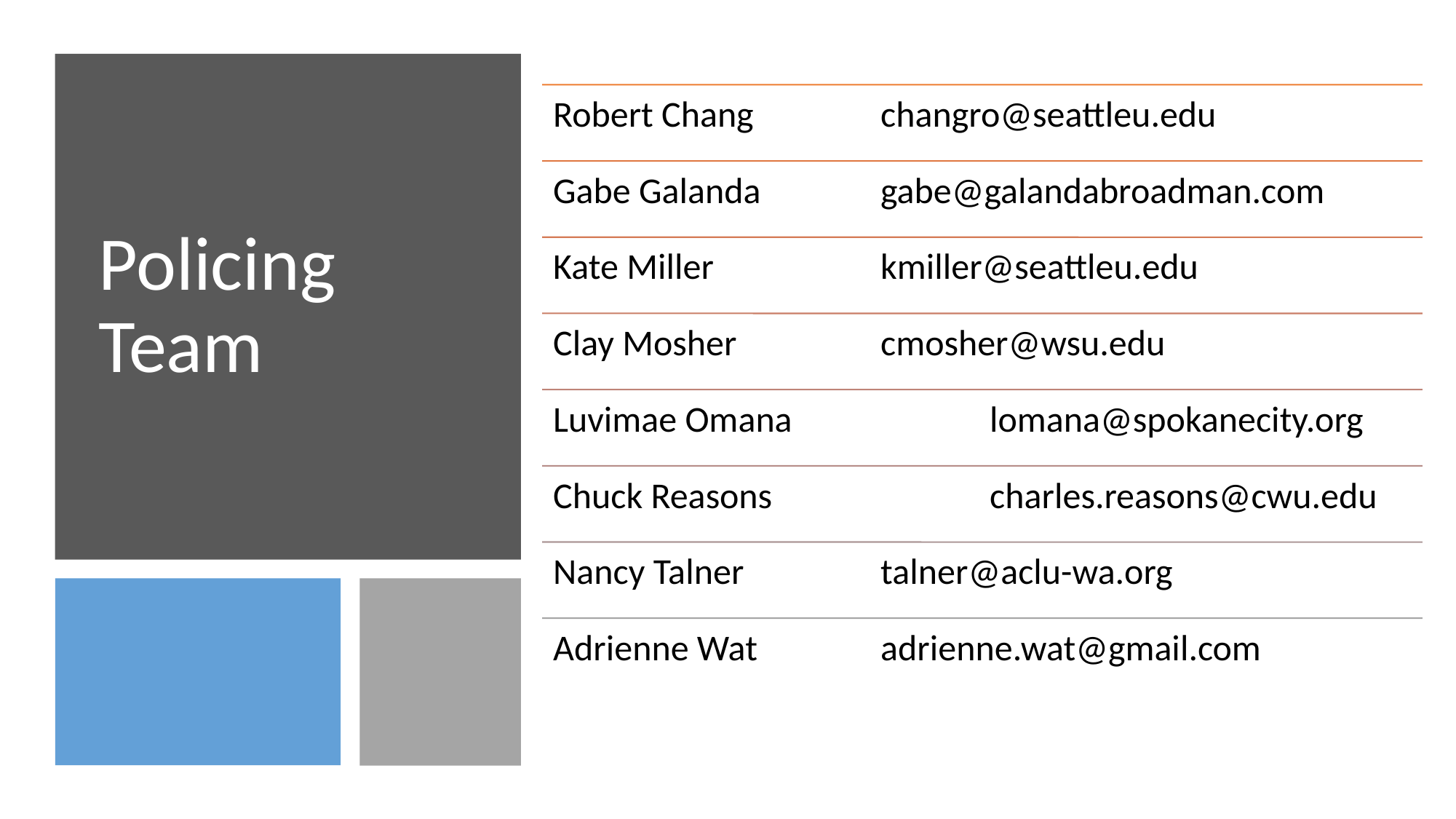

Robert Chang		changro@seattleu.edu
Gabe Galanda		gabe@galandabroadman.com
Kate Miller		kmiller@seattleu.edu
Clay Mosher		cmosher@wsu.edu
Luvimae Omana		lomana@spokanecity.org
Chuck Reasons		charles.reasons@cwu.edu
Nancy Talner		talner@aclu-wa.org
Adrienne Wat		adrienne.wat@gmail.com
# Policing Team